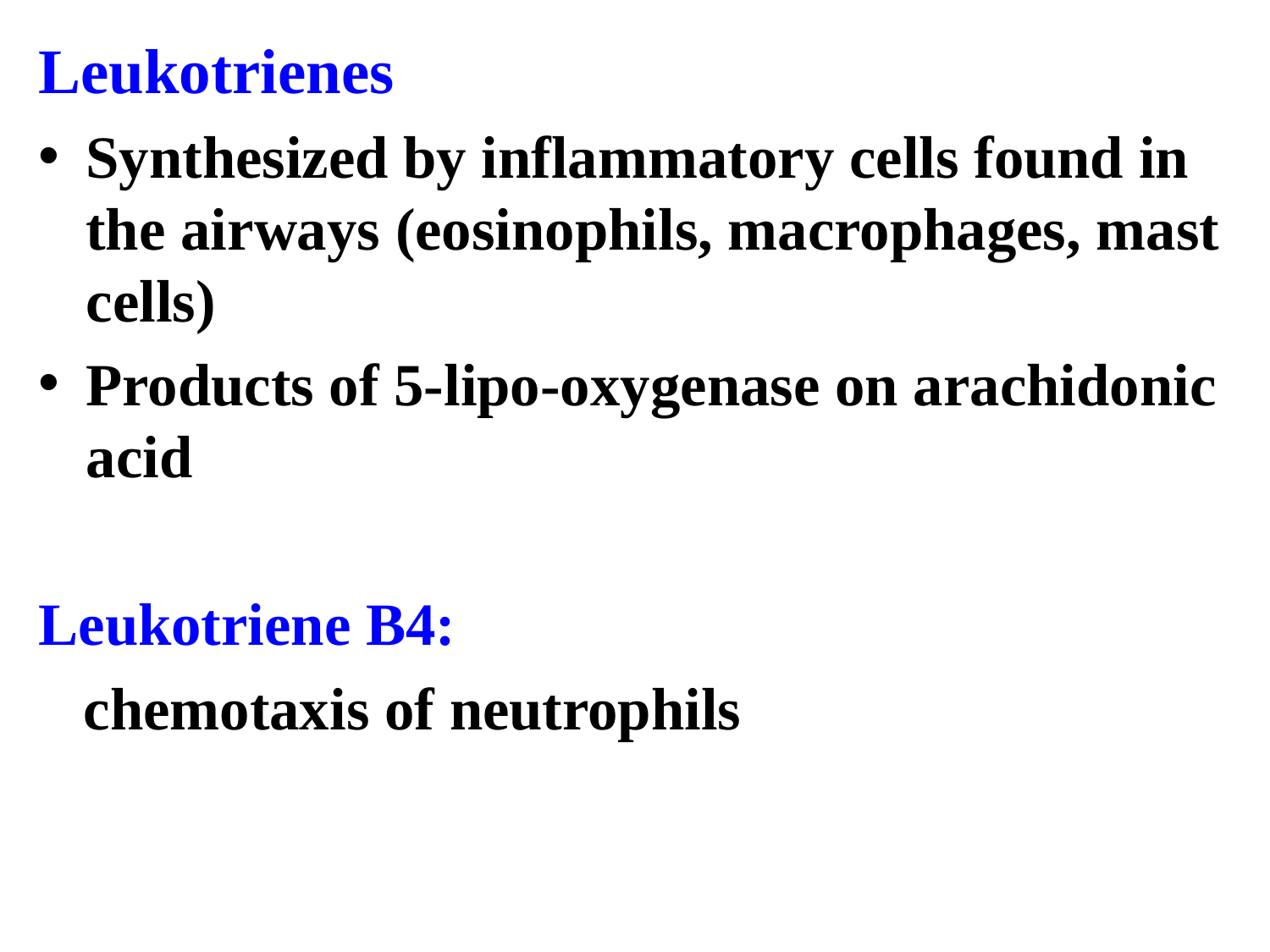

Leukotrienes
Synthesized by inflammatory cells found in the airways (eosinophils, macrophages, mast cells)
Products of 5-lipo-oxygenase on arachidonic acid

Leukotriene B4:
   chemotaxis of neutrophils